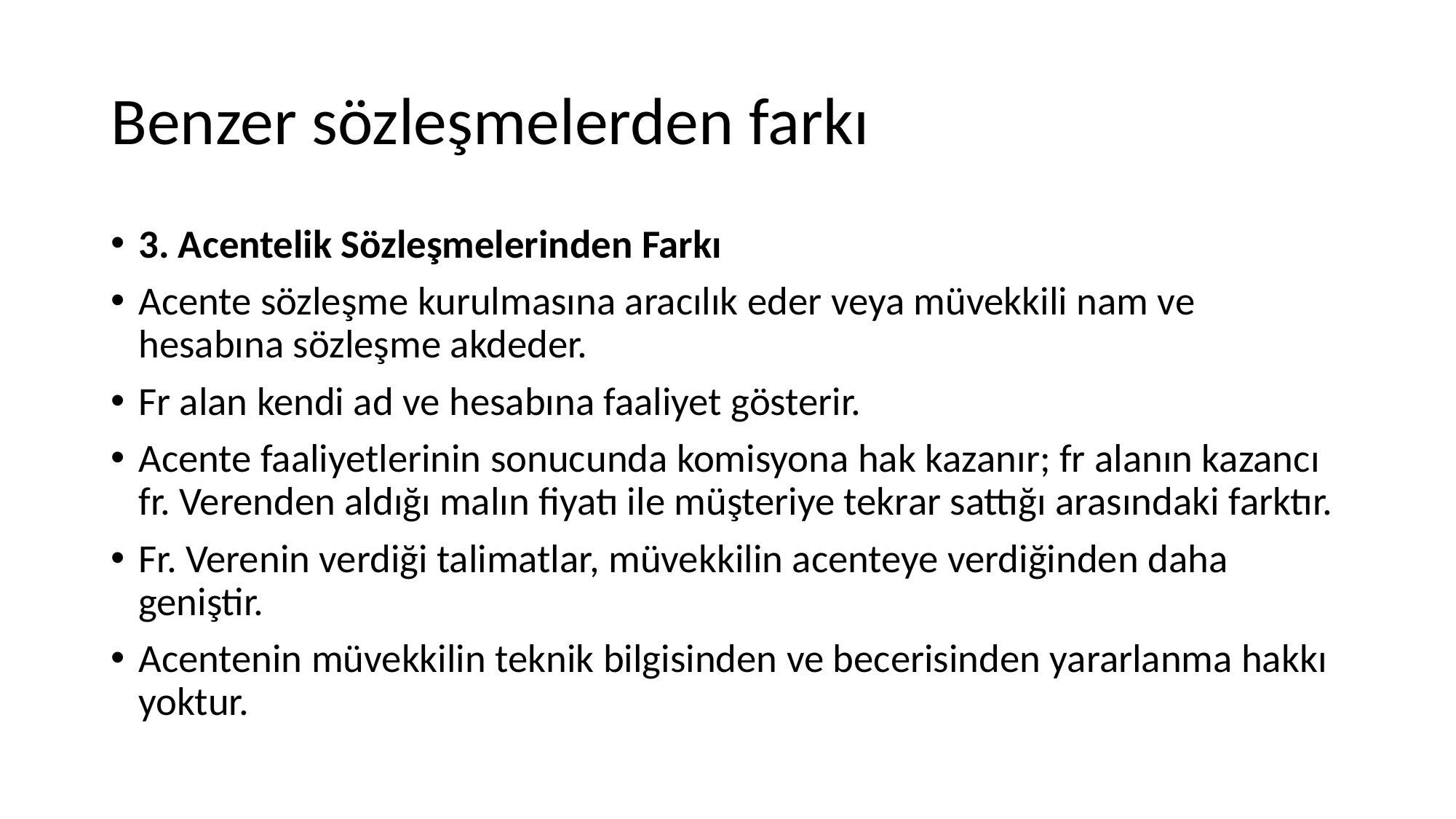

# Benzer sözleşmelerden farkı
3. Acentelik Sözleşmelerinden Farkı
Acente sözleşme kurulmasına aracılık eder veya müvekkili nam ve hesabına sözleşme akdeder.
Fr alan kendi ad ve hesabına faaliyet gösterir.
Acente faaliyetlerinin sonucunda komisyona hak kazanır; fr alanın kazancı fr. Verenden aldığı malın fiyatı ile müşteriye tekrar sattığı arasındaki farktır.
Fr. Verenin verdiği talimatlar, müvekkilin acenteye verdiğinden daha geniştir.
Acentenin müvekkilin teknik bilgisinden ve becerisinden yararlanma hakkı yoktur.